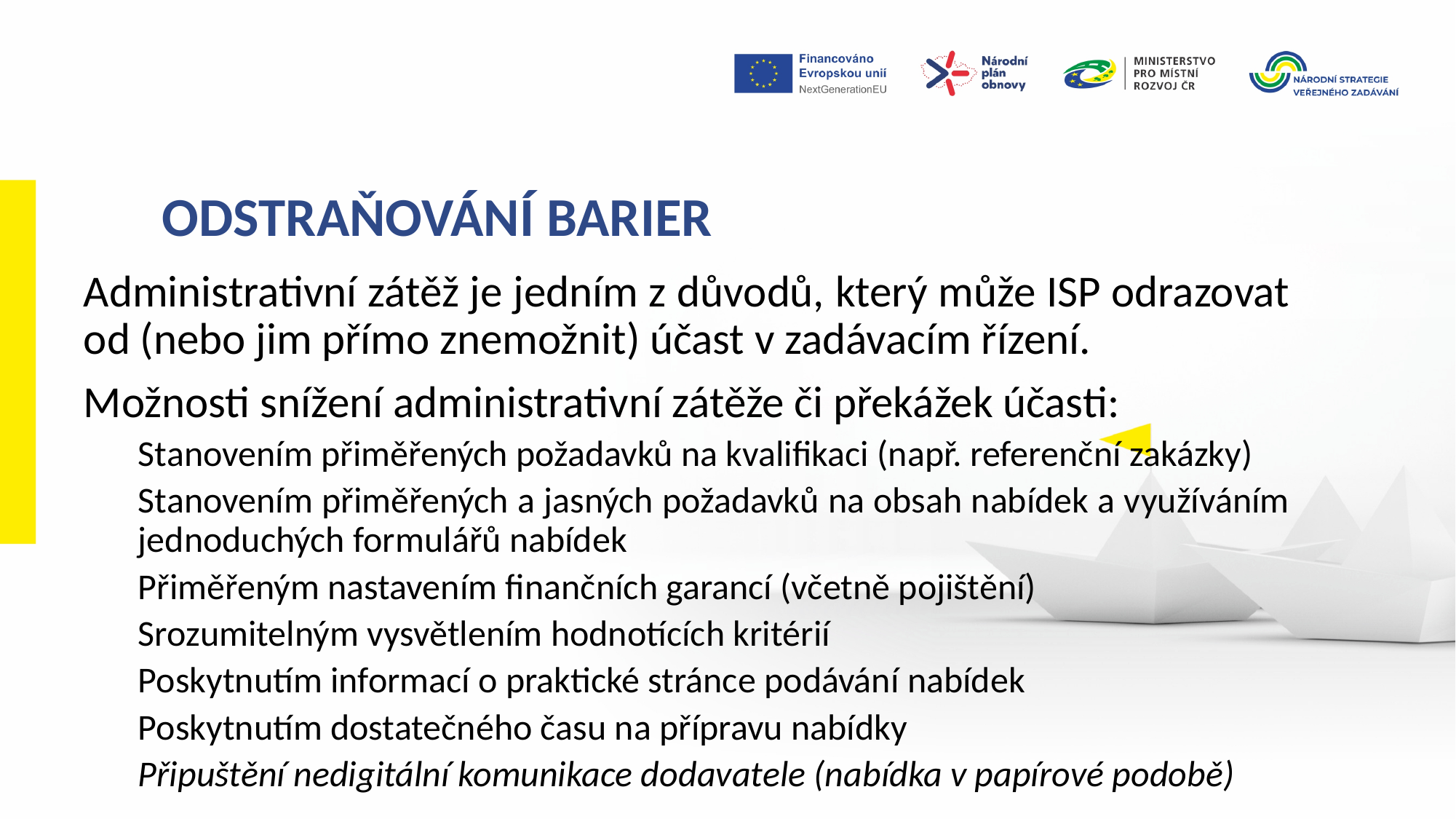

ODSTRAŇOVÁNÍ BARIER
Administrativní zátěž je jedním z důvodů, který může ISP odrazovat od (nebo jim přímo znemožnit) účast v zadávacím řízení.
Možnosti snížení administrativní zátěže či překážek účasti:
Stanovením přiměřených požadavků na kvalifikaci (např. referenční zakázky)
Stanovením přiměřených a jasných požadavků na obsah nabídek a využíváním jednoduchých formulářů nabídek
Přiměřeným nastavením finančních garancí (včetně pojištění)
Srozumitelným vysvětlením hodnotících kritérií
Poskytnutím informací o praktické stránce podávání nabídek
Poskytnutím dostatečného času na přípravu nabídky
Připuštění nedigitální komunikace dodavatele (nabídka v papírové podobě)